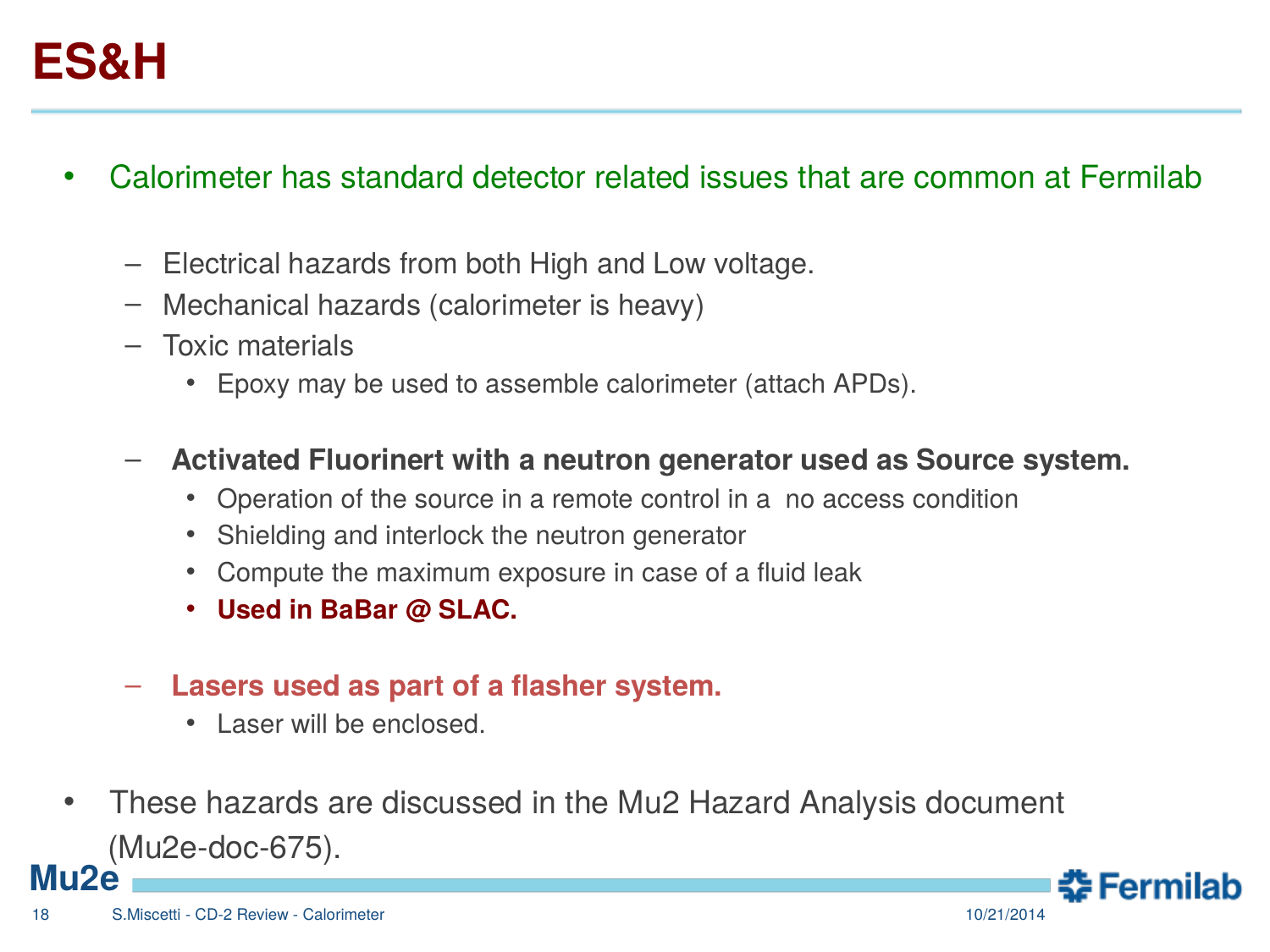

# ES&H
Calorimeter has standard detector related issues that are common at Fermilab

Electrical hazards from both High and Low voltage.
Mechanical hazards (calorimeter is heavy)
Toxic materials
Epoxy may be used to assemble calorimeter (attach APDs).

 Activated Fluorinert with a neutron generator used as Source system.
Operation of the source in a remote control in a  no access condition
Shielding and interlock the neutron generator
Compute the maximum exposure in case of a fluid leak
Used in BaBar @ SLAC.

 Lasers used as part of a flasher system.
Laser will be enclosed.

These hazards are discussed in the Mu2 Hazard Analysis document
     (Mu2e-doc-675).
18
S.Miscetti - CD-2 Review - Calorimeter
10/21/2014